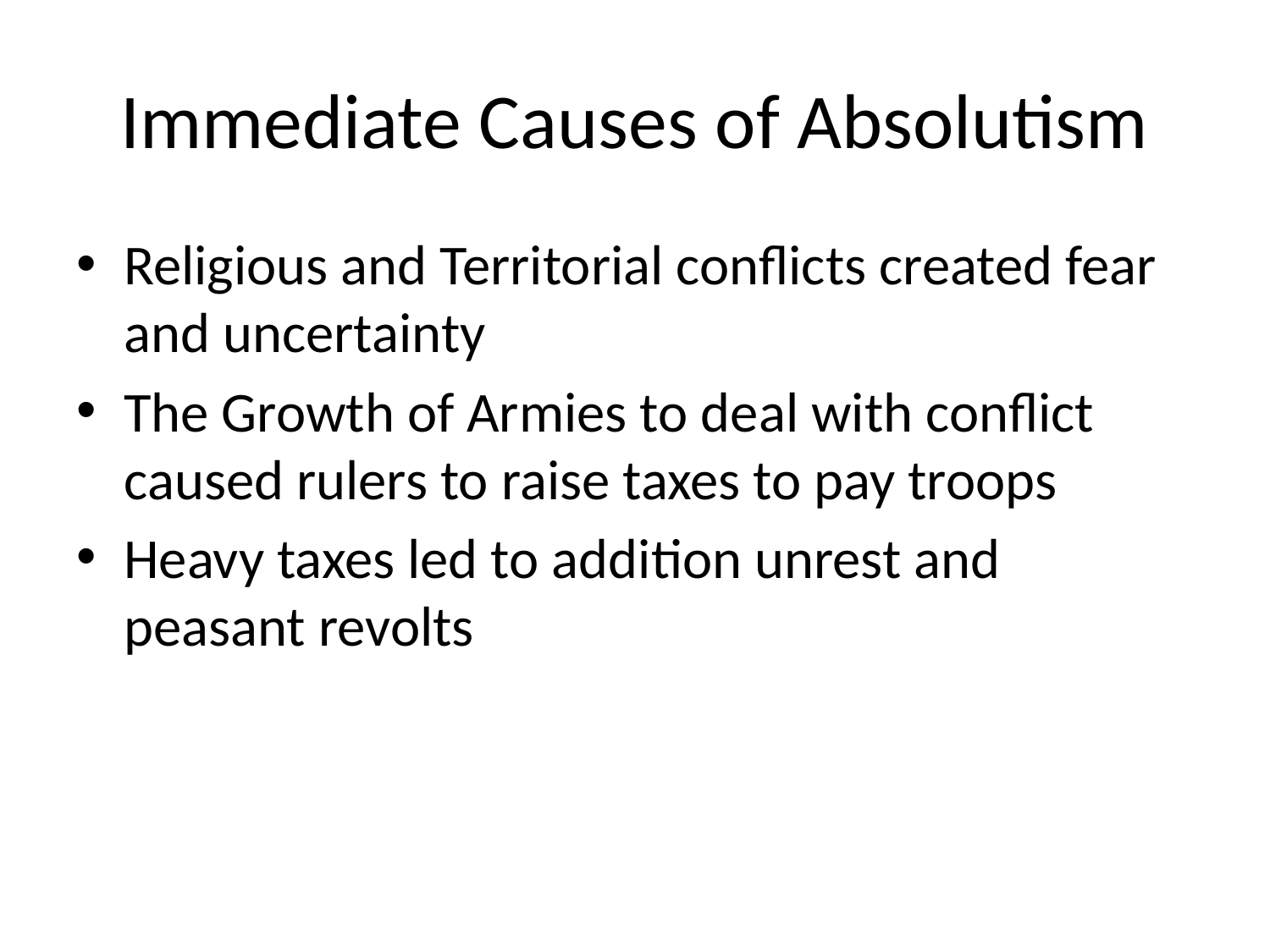

# Immediate Causes of Absolutism
Religious and Territorial conflicts created fear and uncertainty
The Growth of Armies to deal with conflict caused rulers to raise taxes to pay troops
Heavy taxes led to addition unrest and peasant revolts